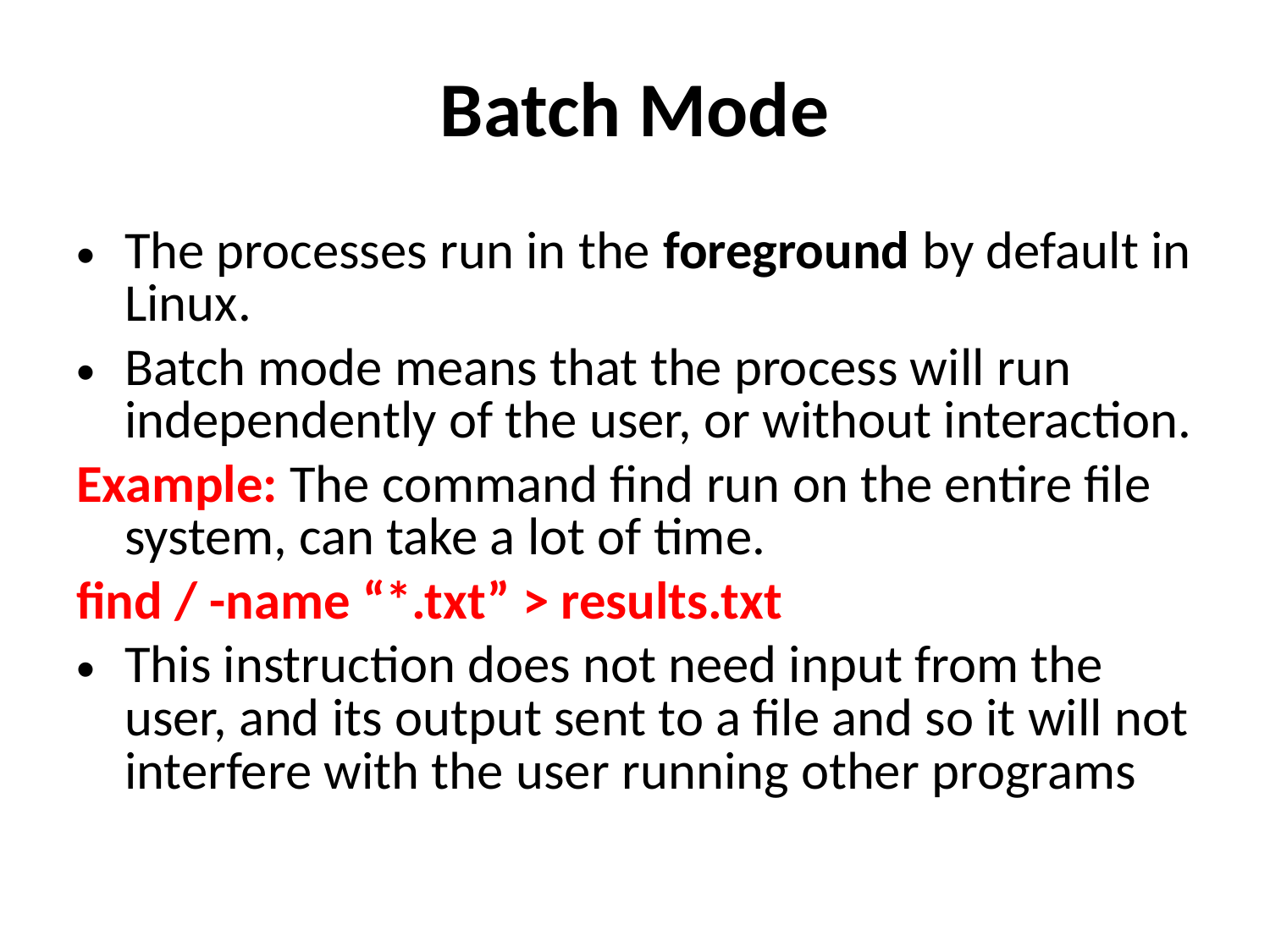

# Batch Mode
The processes run in the foreground by default in Linux.
Batch mode means that the process will run independently of the user, or without interaction.
Example: The command find run on the entire file system, can take a lot of time.
find / -name “*.txt” > results.txt
This instruction does not need input from the user, and its output sent to a file and so it will not interfere with the user running other programs